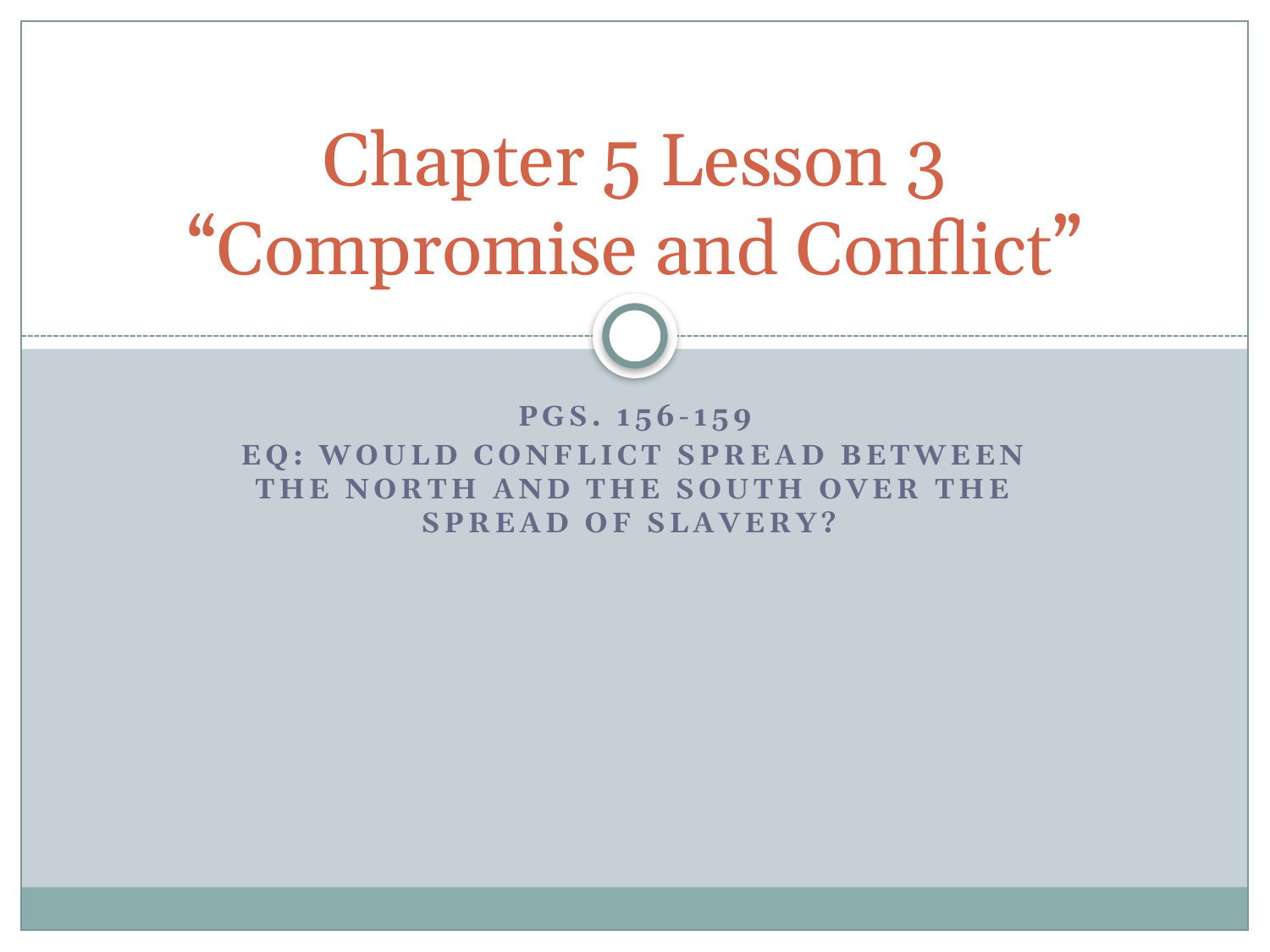

# Chapter 5 Lesson 3 “Compromise and Conflict”
pgs. 156-159
EQ: Would conflict spread between the north and the south over the spread of slavery?